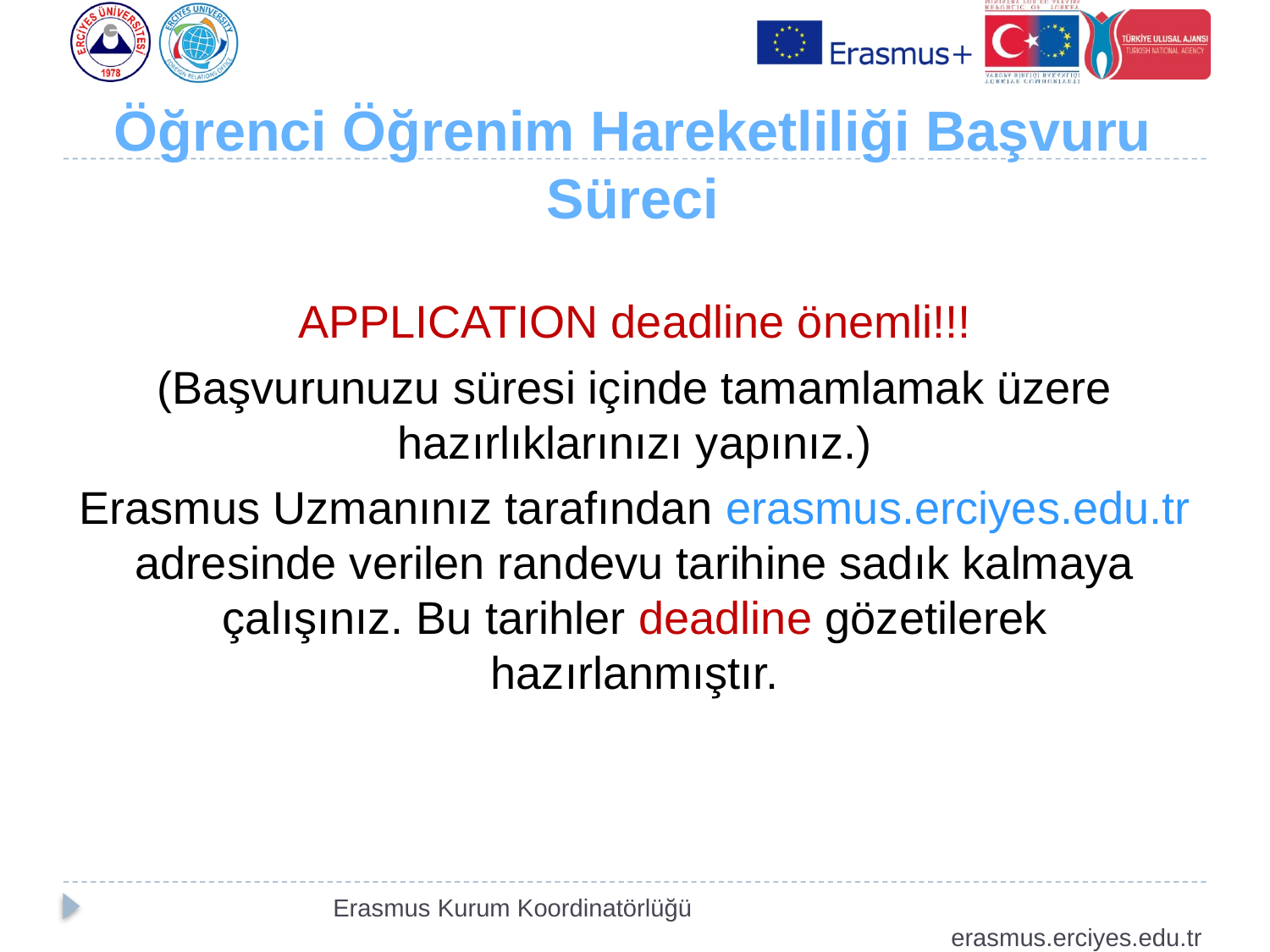

# Öğrenci Öğrenim Hareketliliği Başvuru Süreci
APPLICATION deadline önemli!!!
(Başvurunuzu süresi içinde tamamlamak üzere hazırlıklarınızı yapınız.)
Erasmus Uzmanınız tarafından erasmus.erciyes.edu.tr adresinde verilen randevu tarihine sadık kalmaya çalışınız. Bu tarihler deadline gözetilerek hazırlanmıştır.
Erasmus Kurum Koordinatörlüğü                                                                          erasmus.erciyes.edu.tr